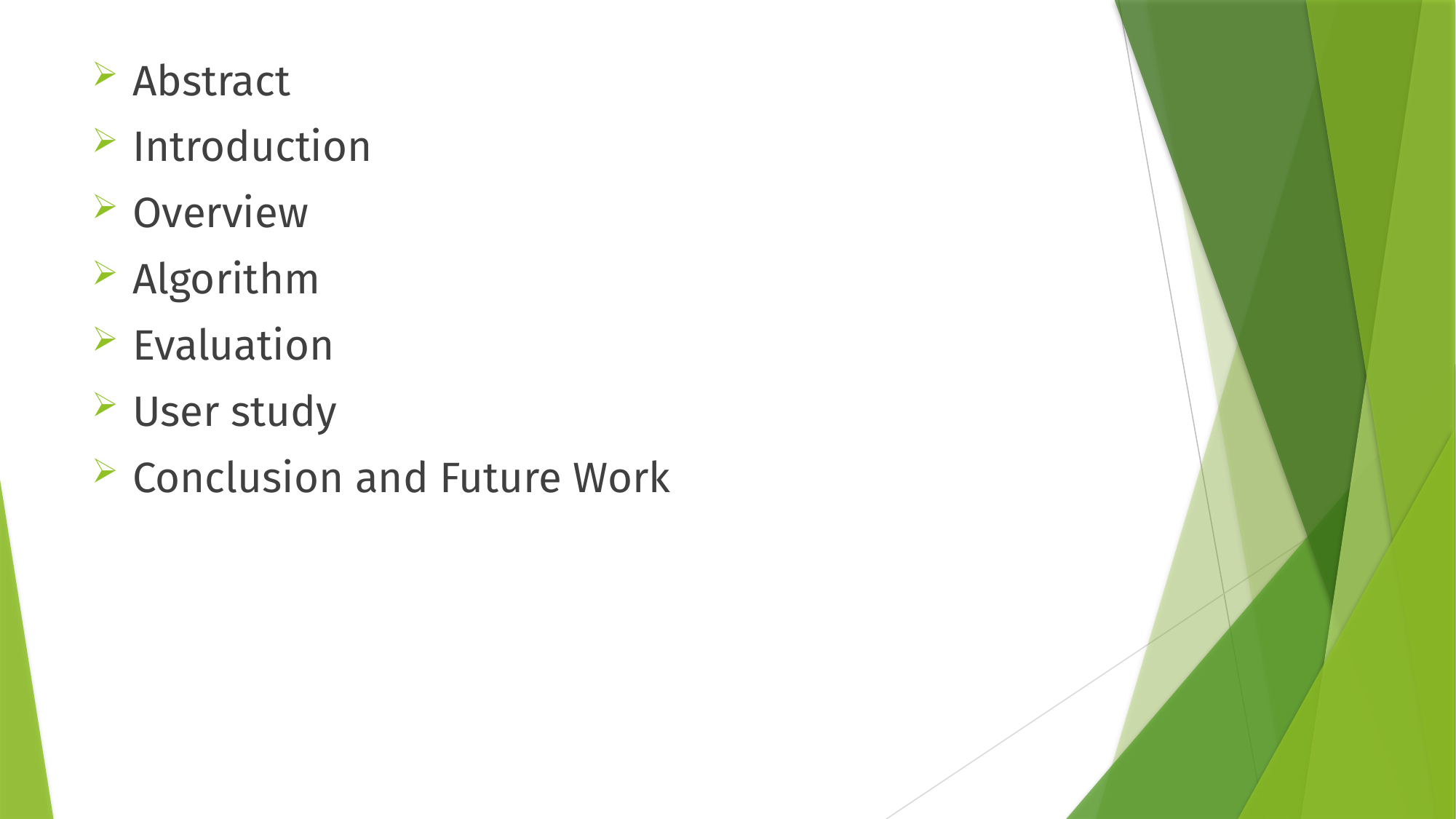

Abstract
Introduction
Overview
Algorithm
Evaluation
User study
Conclusion and Future Work